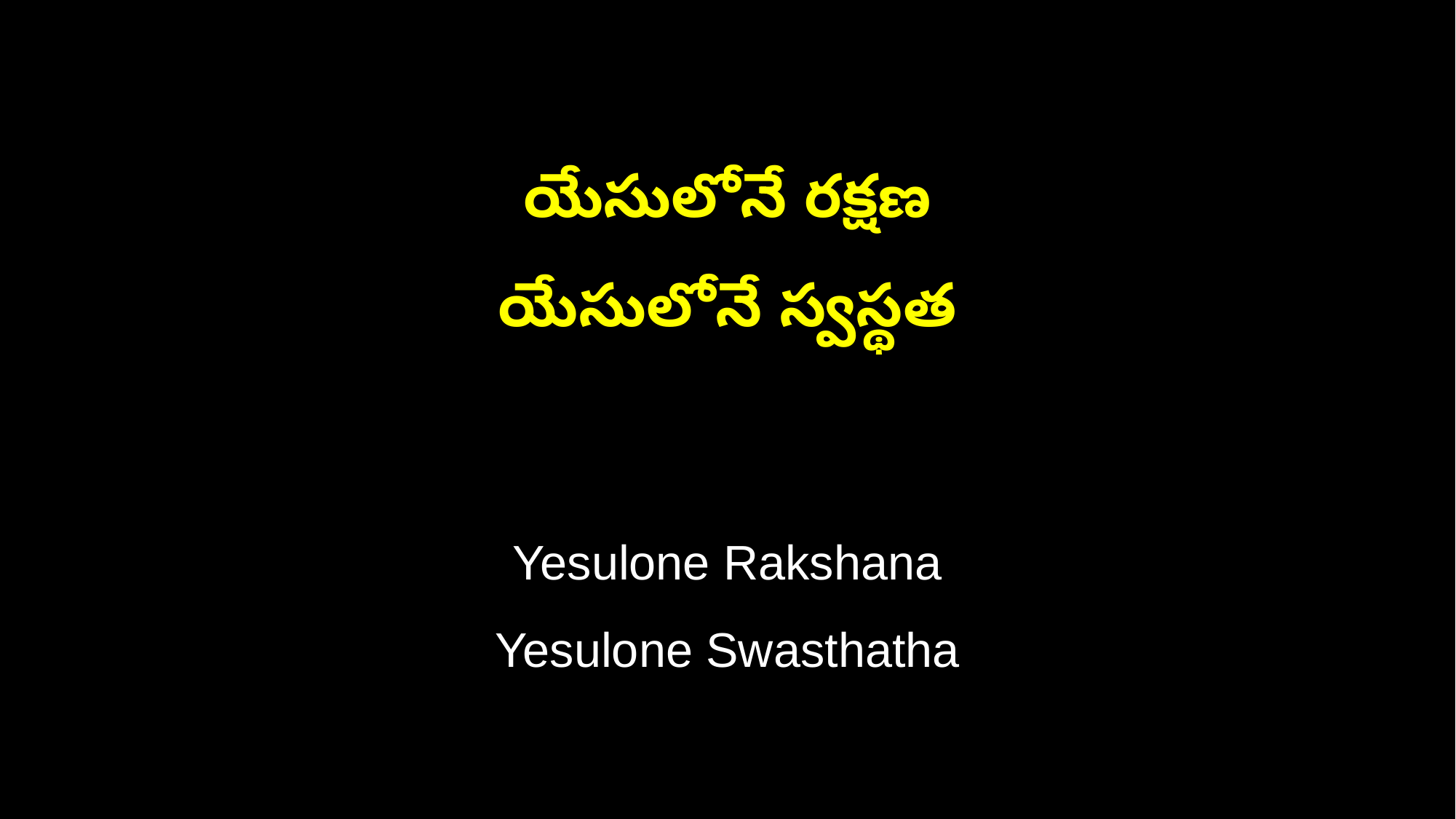

యేసులోనే రక్షణ
యేసులోనే స్వస్థత
Yesulone Rakshana
Yesulone Swasthatha